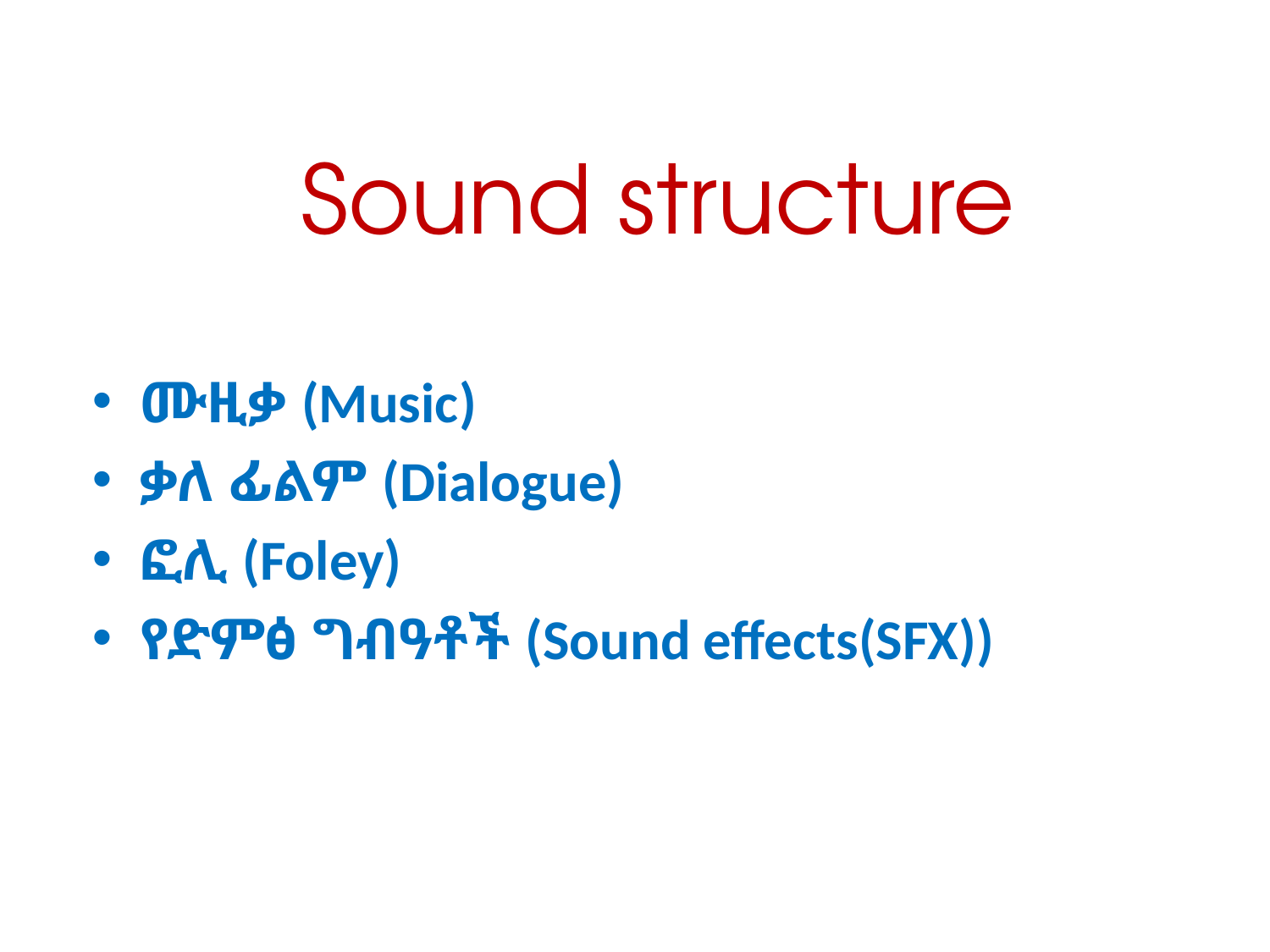

# Sound structure
ሙዚቃ (Music)
ቃለ ፊልም (Dialogue)
ፎሊ (Foley)
የድምፅ ግብዓቶች (Sound effects(SFX))